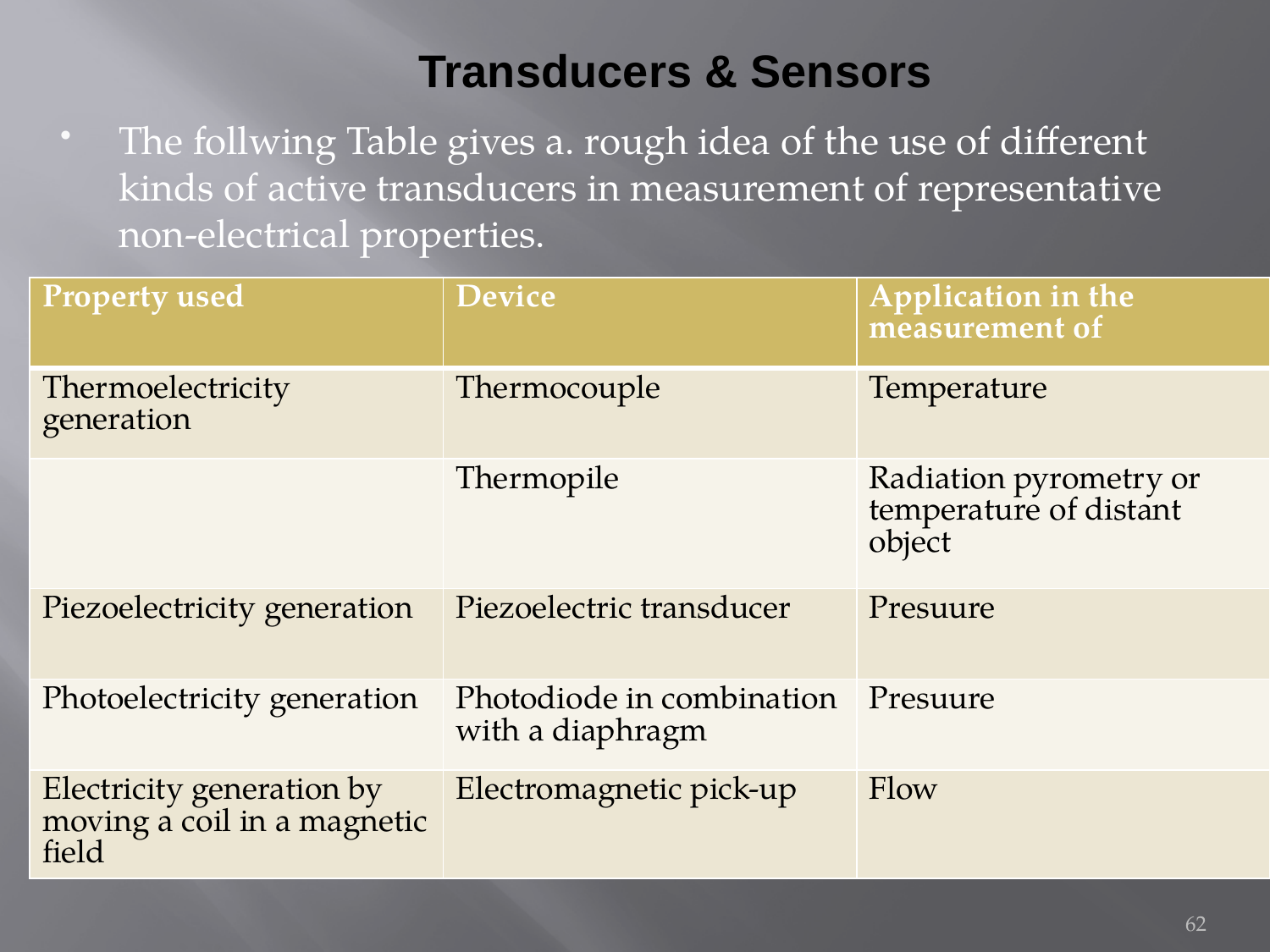

# Transducers & Sensors
The follwing Table gives a. rough idea of the use of different kinds of active transducers in measurement of representative non-electrical properties.

Piezoelectricity generation Photoelectricity generation
Electricity generation by moving a coil in a magnetic field
e
Thermocouple gauge Piezoelectric transducer
Photodiode in combination with a diaphragm
Electromagnetic pick-up
Radiation pyrometry or temperature of distant Oa’
| Property used | Device | Application in the measurement of |
| --- | --- | --- |
| Thermoelectricity generation | Thermocouple | Temperature |
|  | Thermopile | Radiation pyrometry or temperature of distant object |
| Piezoelectricity generation | Piezoelectric transducer | Presuure |
| Photoelectricity generation | Photodiode in combination with a diaphragm | Presuure |
| Electricity generation by moving a coil in a magnetic field | Electromagnetic pick-up | Flow |

62